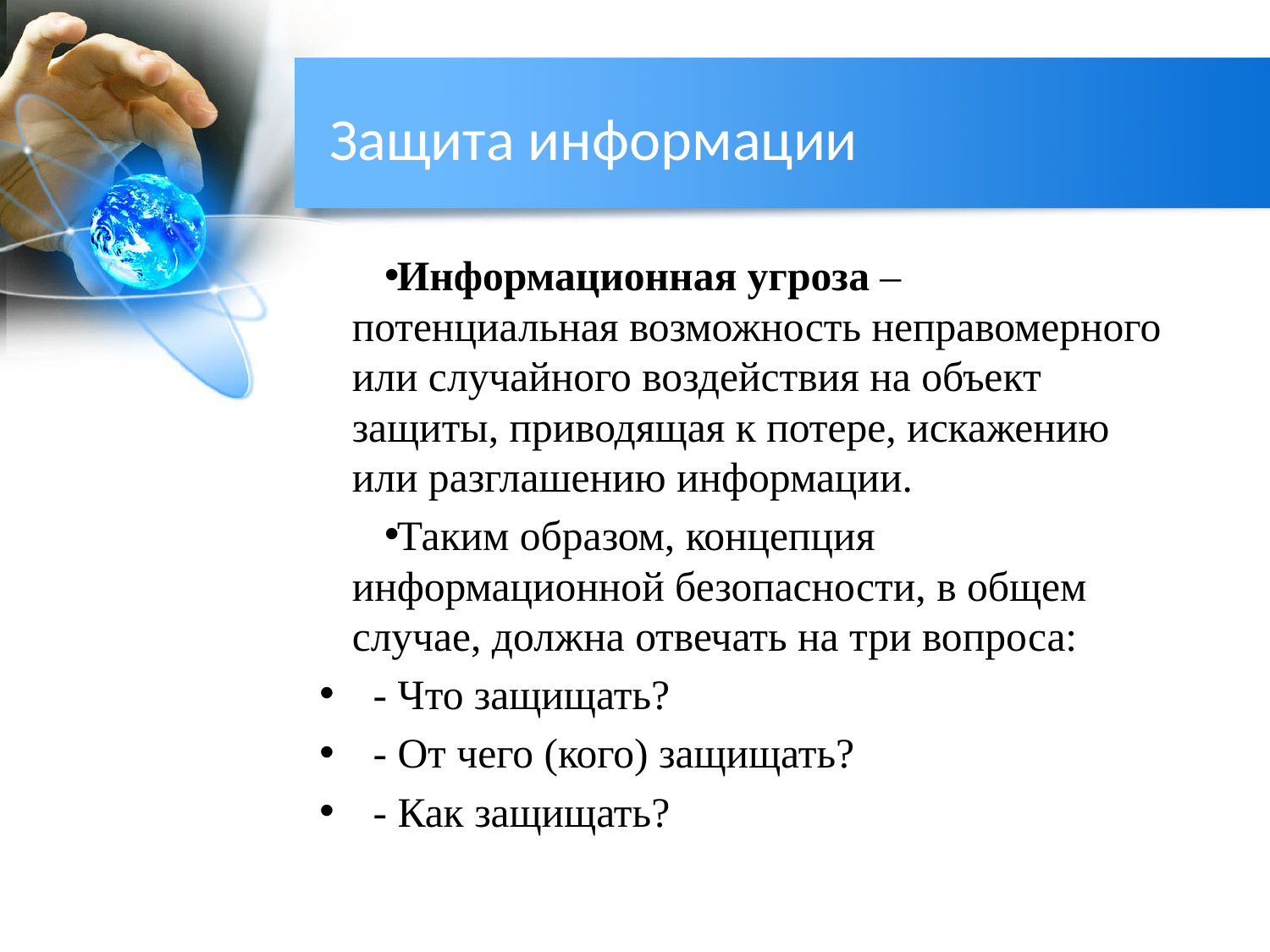

# Защита информации
Информационная угроза – потенциальная возможность неправомерного или случайного воздействия на объект защиты, приводящая к потере, искажению или разглашению информации.
Таким образом, концепция информационной безопасности, в общем случае, должна отвечать на три вопроса:
- Что защищать?
- От чего (кого) защищать?
- Как защищать?